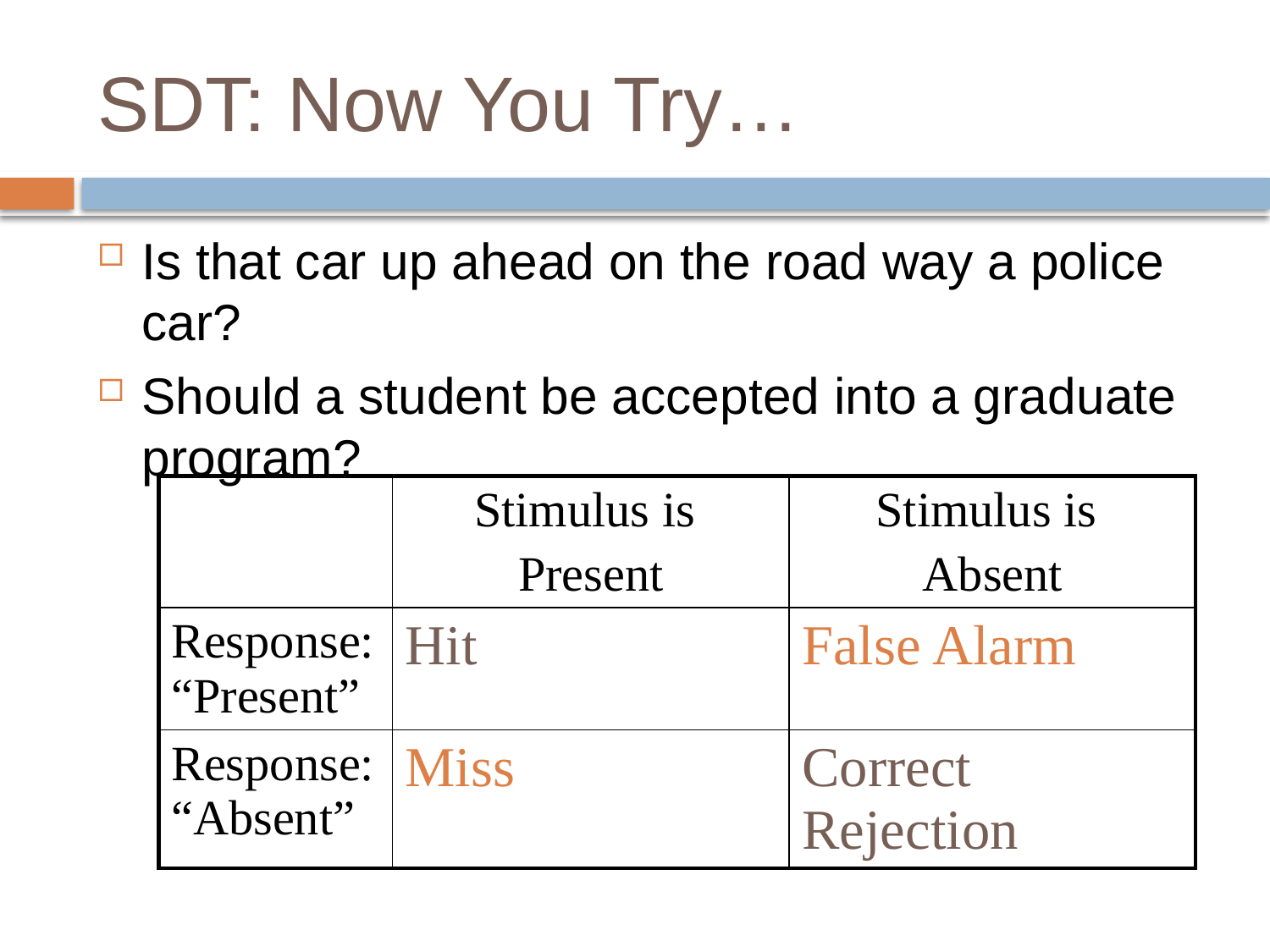

# SDT: Now You Try…
Is that car up ahead on the road way a police car?
Should a student be accepted into a graduate program?
|  | Stimulus is Present | Stimulus is Absent |
| --- | --- | --- |
| Response: “Present” | Hit | False Alarm |
| Response: “Absent” | Miss | Correct Rejection |